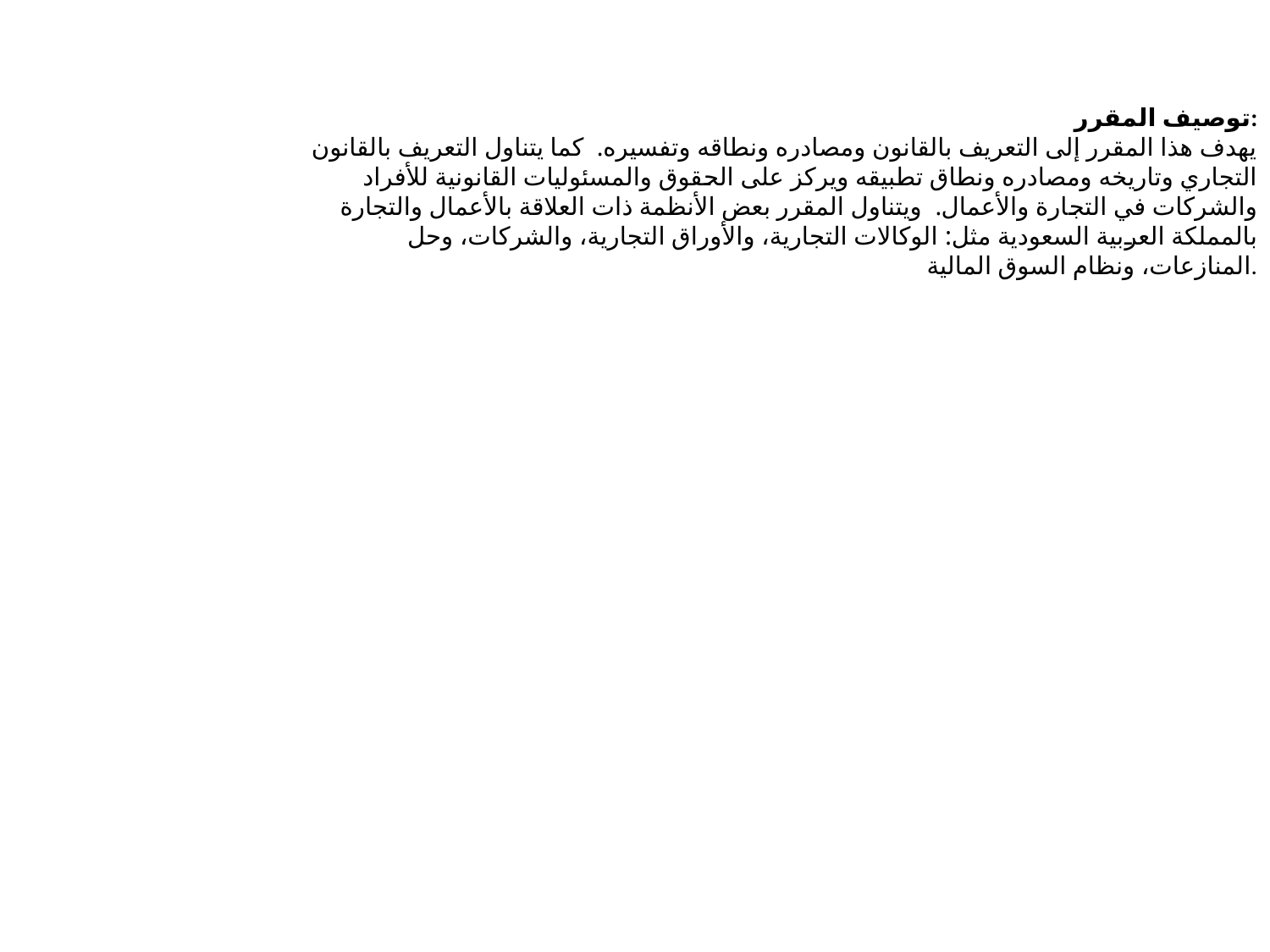

توصيف المقرر:
يهدف هذا المقرر إلى التعريف بالقانون ومصادره ونطاقه وتفسيره.  كما يتناول التعريف بالقانون التجاري وتاريخه ومصادره ونطاق تطبيقه ويركز على الحقوق والمسئوليات القانونية للأفراد والشركات في التجارة والأعمال.  ويتناول المقرر بعض الأنظمة ذات العلاقة بالأعمال والتجارة بالمملكة العربية السعودية مثل: الوكالات التجارية، والأوراق التجارية، والشركات، وحل المنازعات، ونظام السوق المالية.